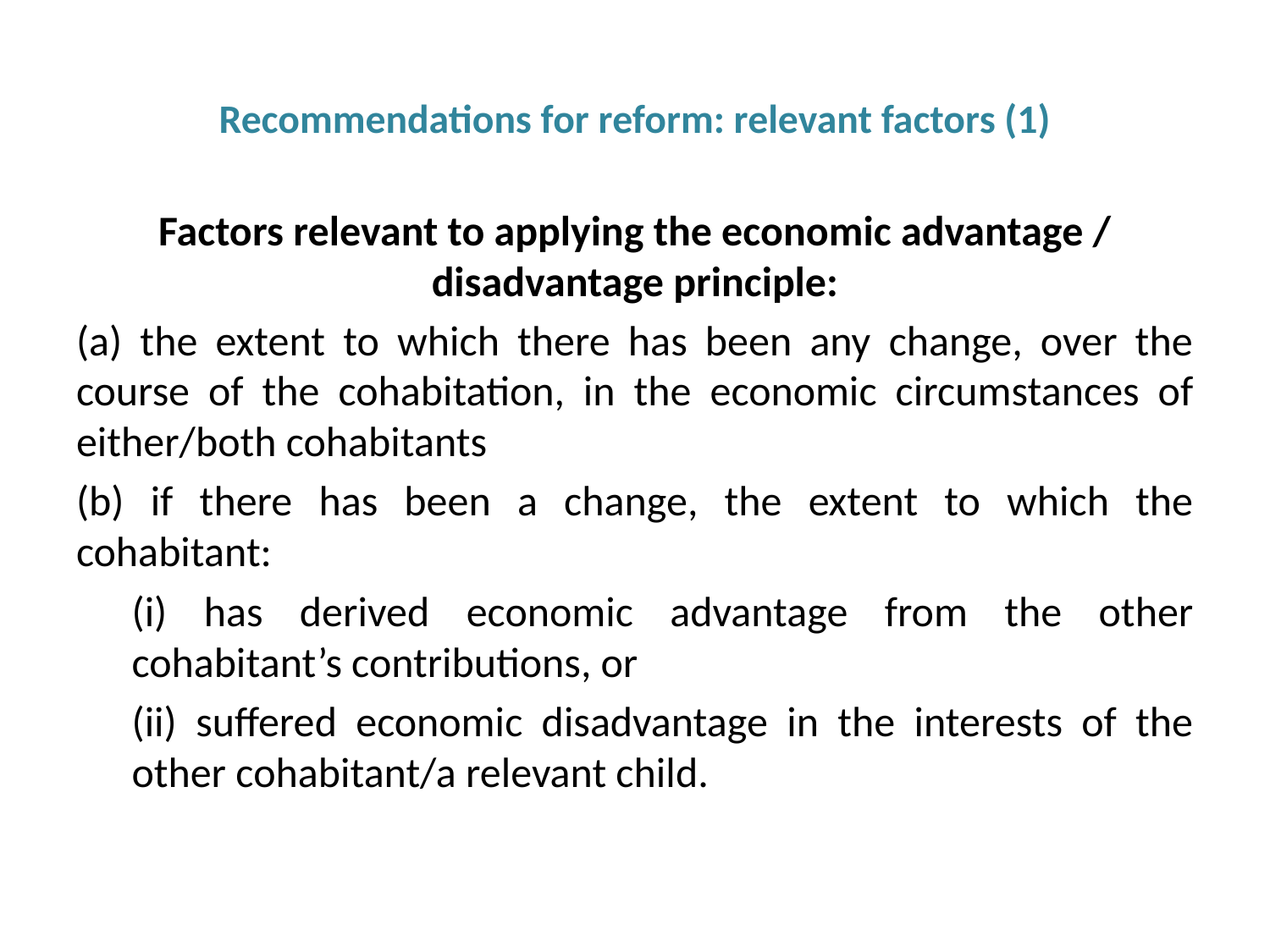

# Recommendations for reform: relevant factors (1)
Factors relevant to applying the economic advantage / disadvantage principle:
(a) the extent to which there has been any change, over the course of the cohabitation, in the economic circumstances of either/both cohabitants
(b) if there has been a change, the extent to which the cohabitant:
(i) has derived economic advantage from the other cohabitant’s contributions, or
(ii) suffered economic disadvantage in the interests of the other cohabitant/a relevant child.